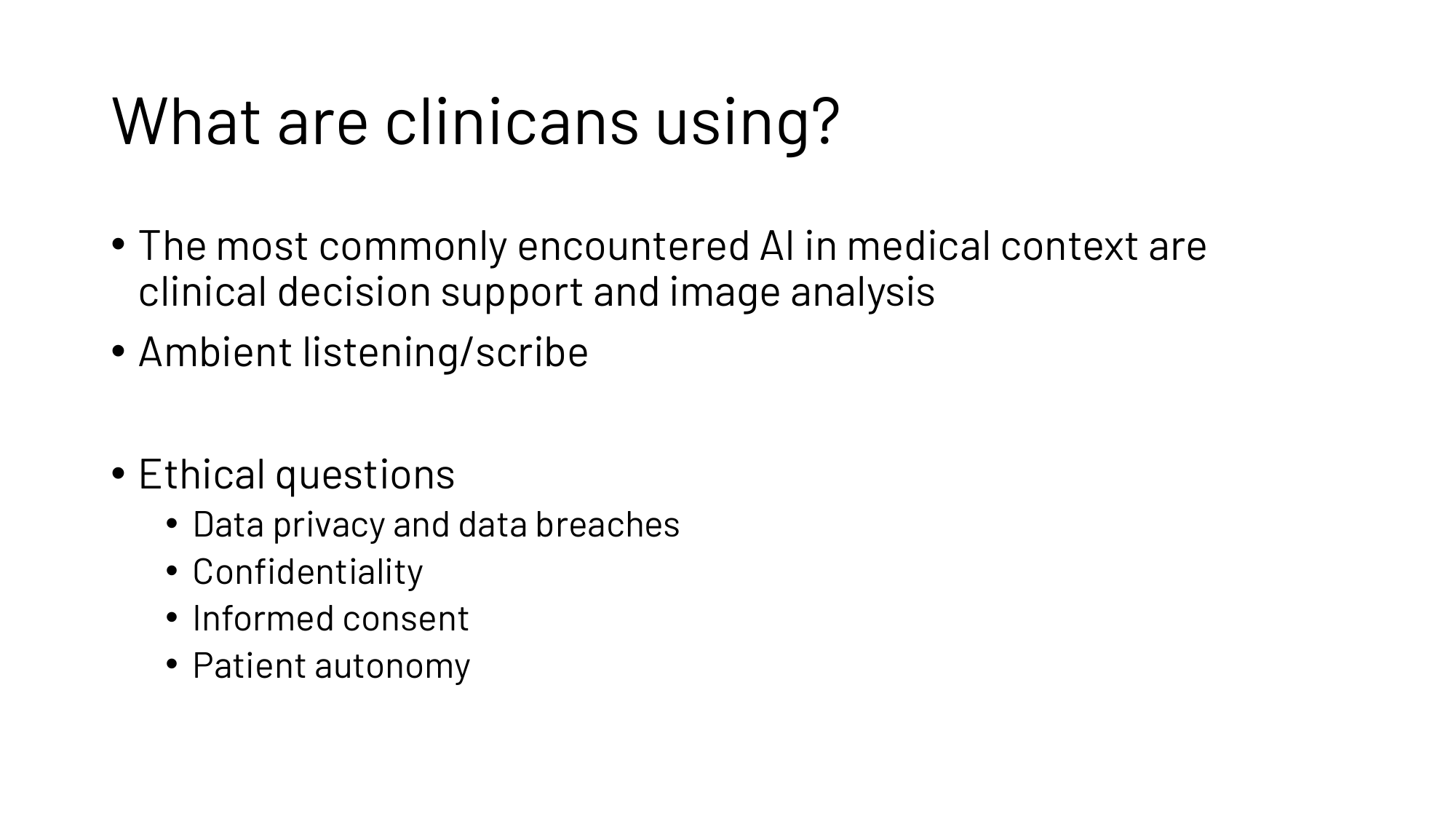

# What are clinicans using?
The most commonly encountered AI in medical context are clinical decision support and image analysis
Ambient listening/scribe

Ethical questions
Data privacy and data breaches
Confidentiality
Informed consent
Patient autonomy